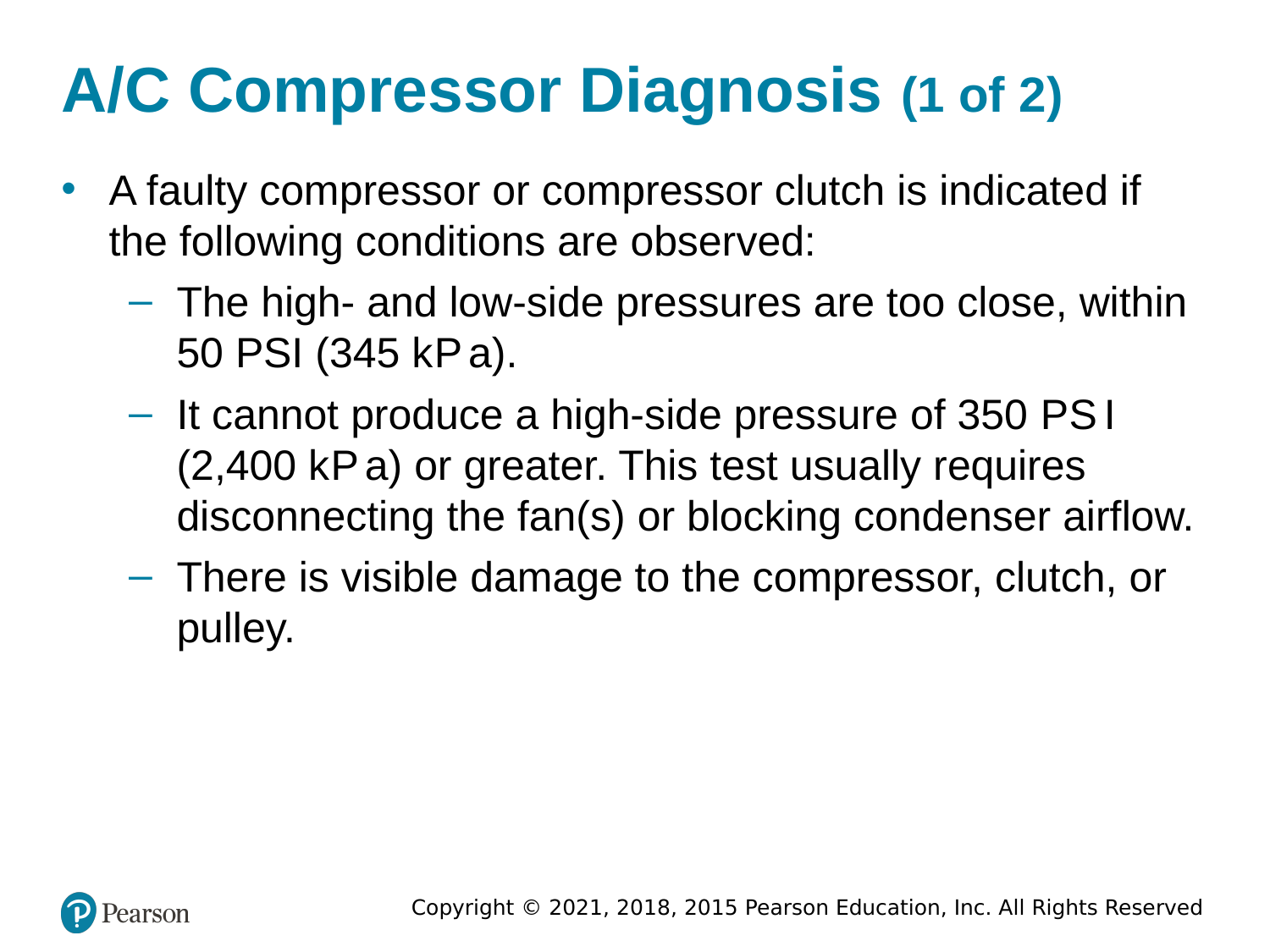

# A/C Compressor Diagnosis (1 of 2)
A faulty compressor or compressor clutch is indicated if the following conditions are observed:
The high- and low-side pressures are too close, within 50 PSI (345 k P a).
It cannot produce a high-side pressure of 350 P S I (2,400 k P a) or greater. This test usually requires disconnecting the fan(s) or blocking condenser airflow.
There is visible damage to the compressor, clutch, or pulley.